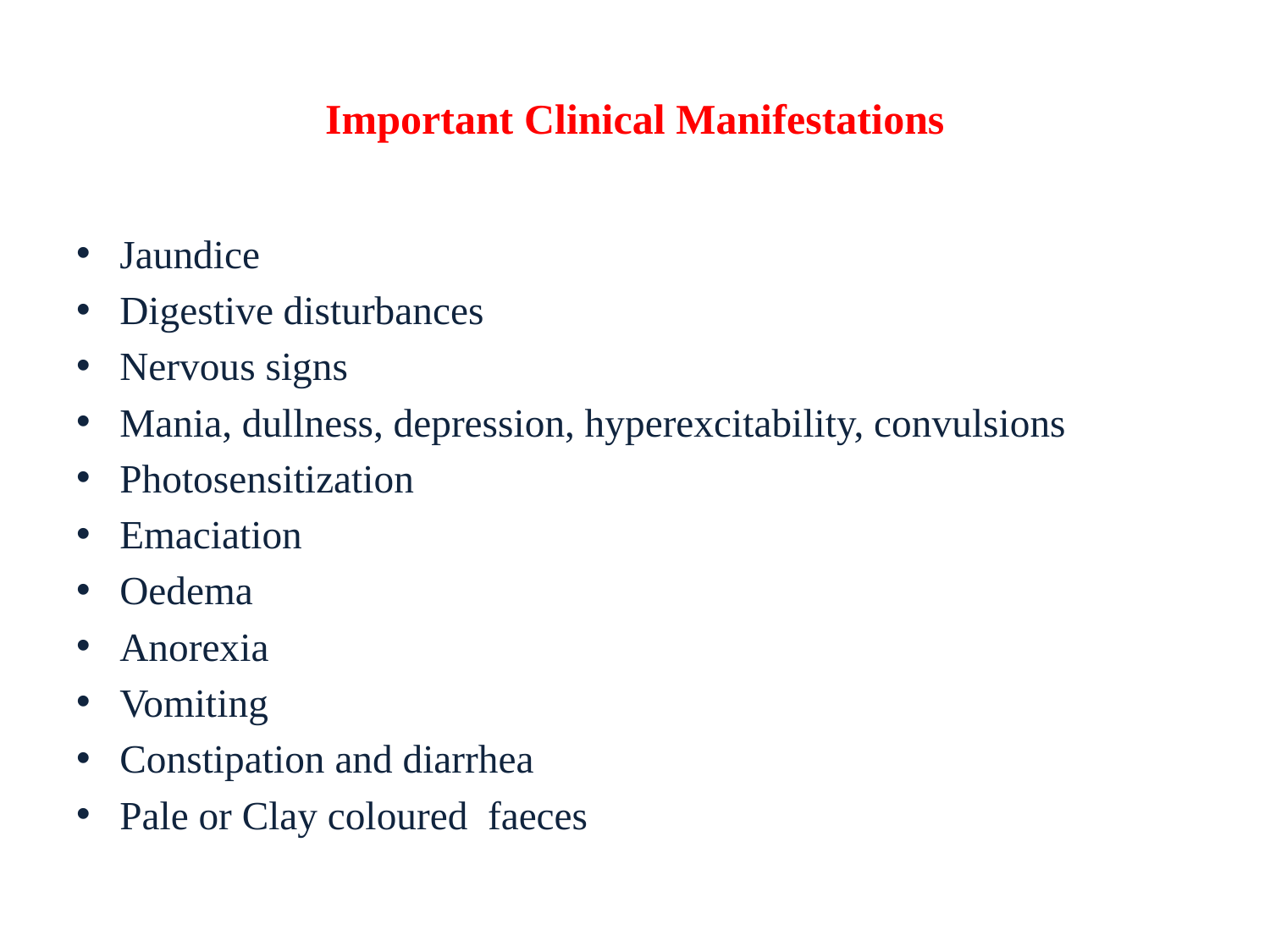

# Important Clinical Manifestations
Jaundice
Digestive disturbances
Nervous signs
Mania, dullness, depression, hyperexcitability, convulsions
Photosensitization
Emaciation
Oedema
Anorexia
Vomiting
Constipation and diarrhea
Pale or Clay coloured  faeces